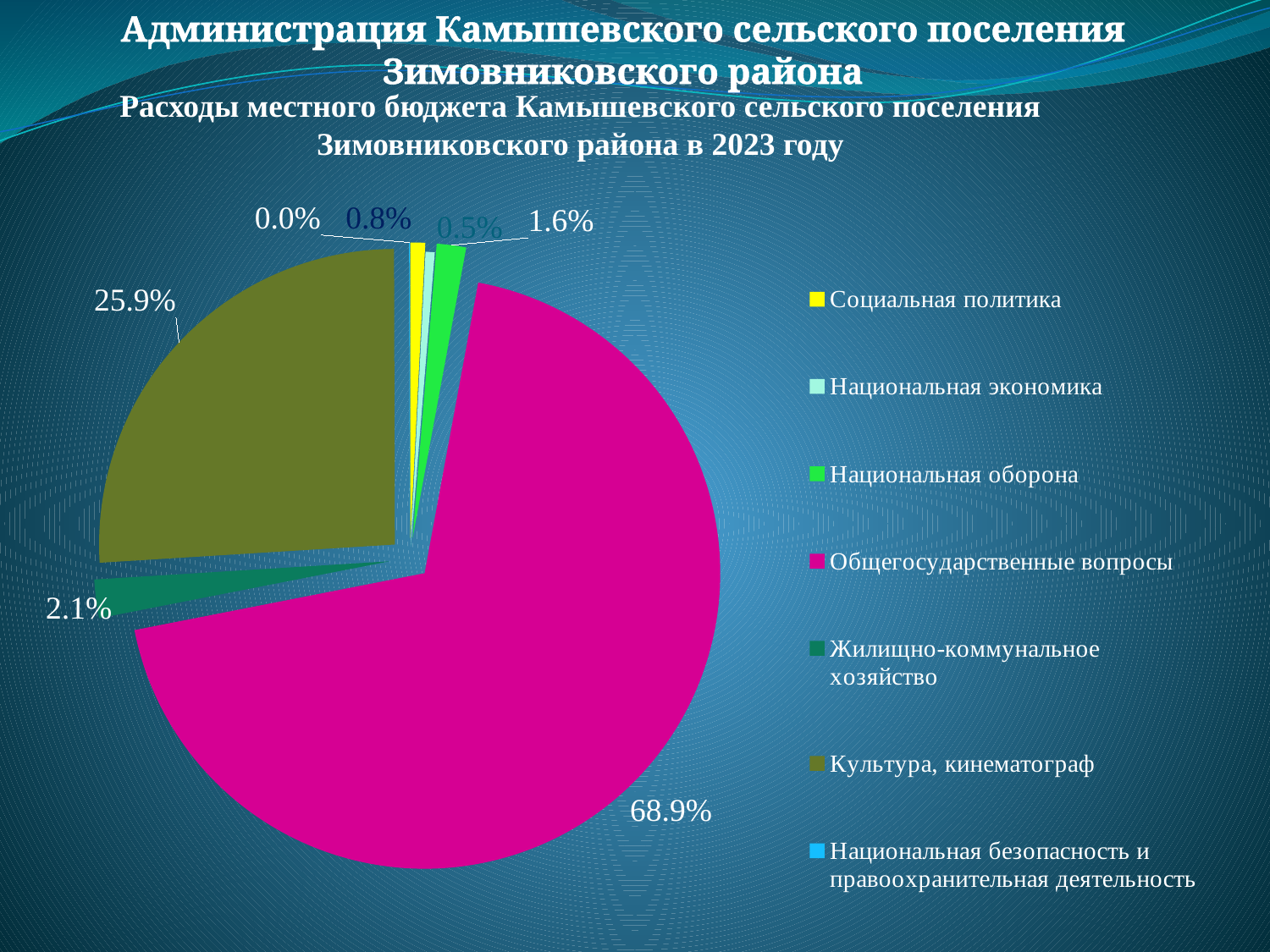

Администрация Камышевского сельского поселения Зимовниковского района
Расходы местного бюджета Камышевского сельского поселения Зимовниковского района в 2023 году

### Chart

| Category | Столбец1 |
|---|---|
| Социальная политика | 0.008 |
| Национальная экономика | 0.005 |
| Национальная оборона | 0.016 |
| Общегосударственные вопросы | 0.689 |
| Жилищно-коммунальное хозяйство | 0.021 |
| Культура, кинематограф | 0.259 |
| Национальная безопасность и правоохранительная деятельность | 0.0004 |